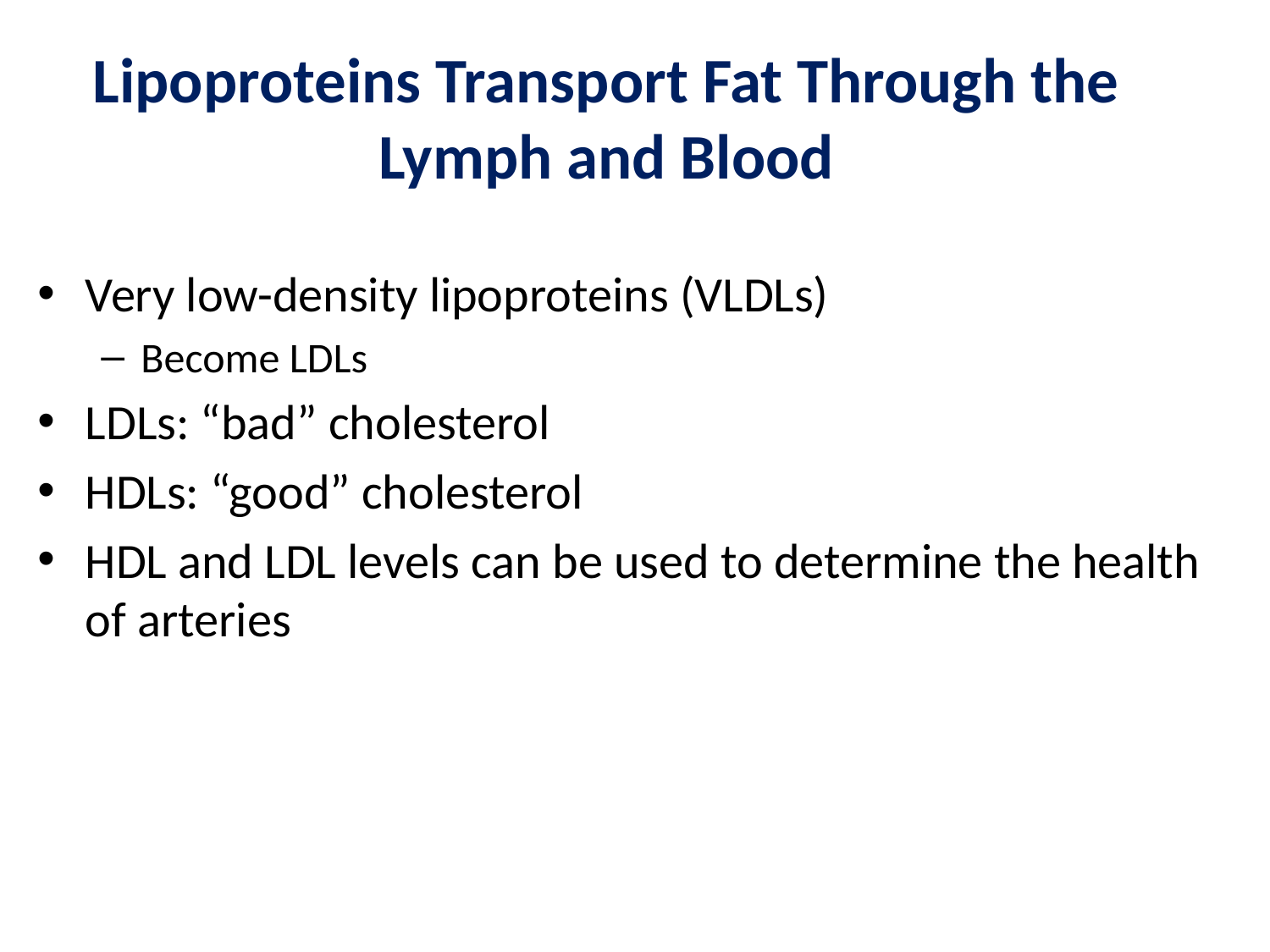

Lipoproteins Transport Fat Through the Lymph and Blood
Very low-density lipoproteins (VLDLs)
Become LDLs
LDLs: “bad” cholesterol
HDLs: “good” cholesterol
HDL and LDL levels can be used to determine the health of arteries